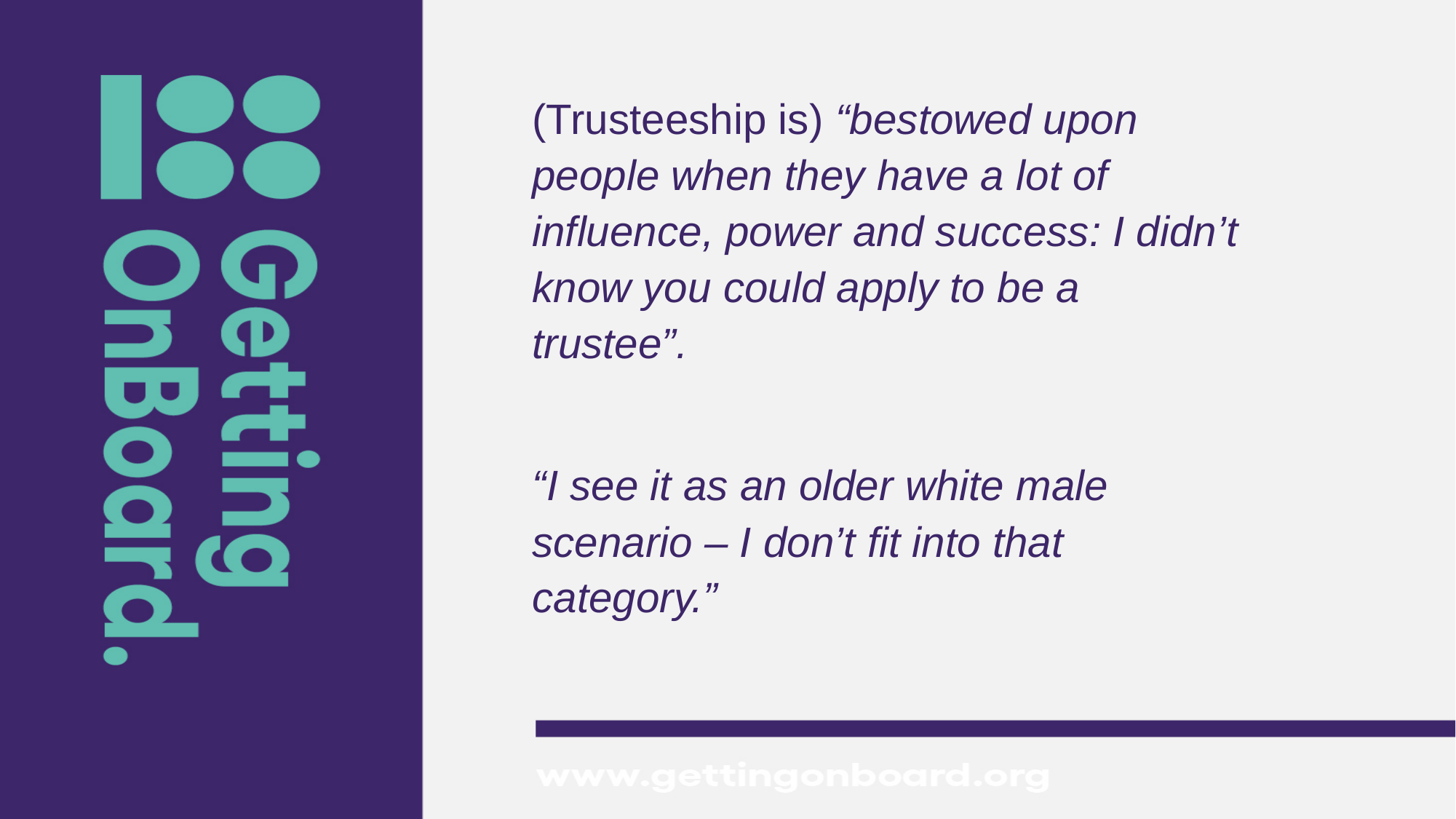

(Trusteeship is) “bestowed upon people when they have a lot of influence, power and success: I didn’t know you could apply to be a trustee”.

“I see it as an older white male scenario – I don’t fit into that category.”